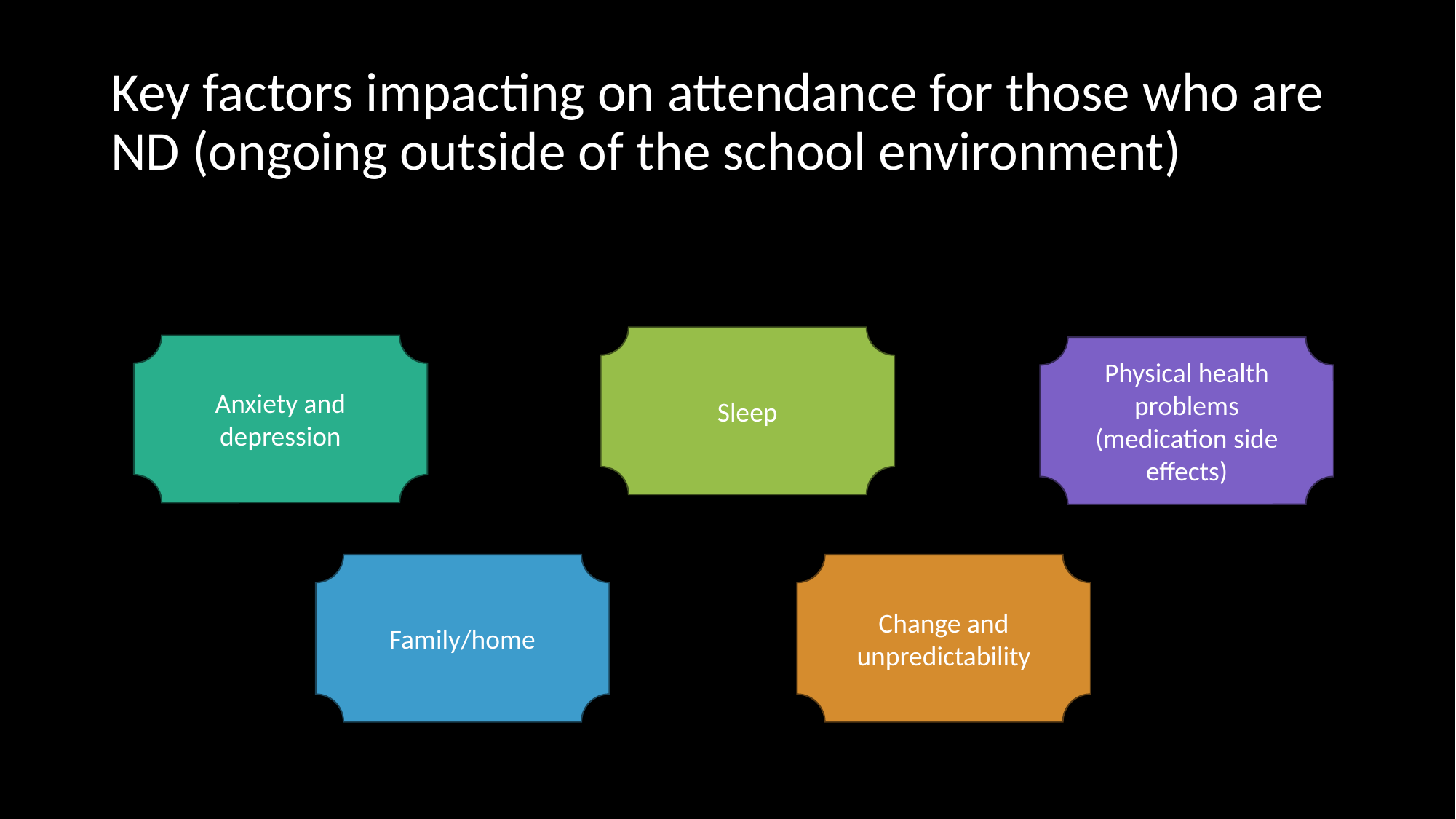

# Key factors impacting on attendance for those who are ND (ongoing outside of the school environment)
Sleep
Anxiety and depression
Physical health problems (medication side effects)
Family/home
Change and unpredictability